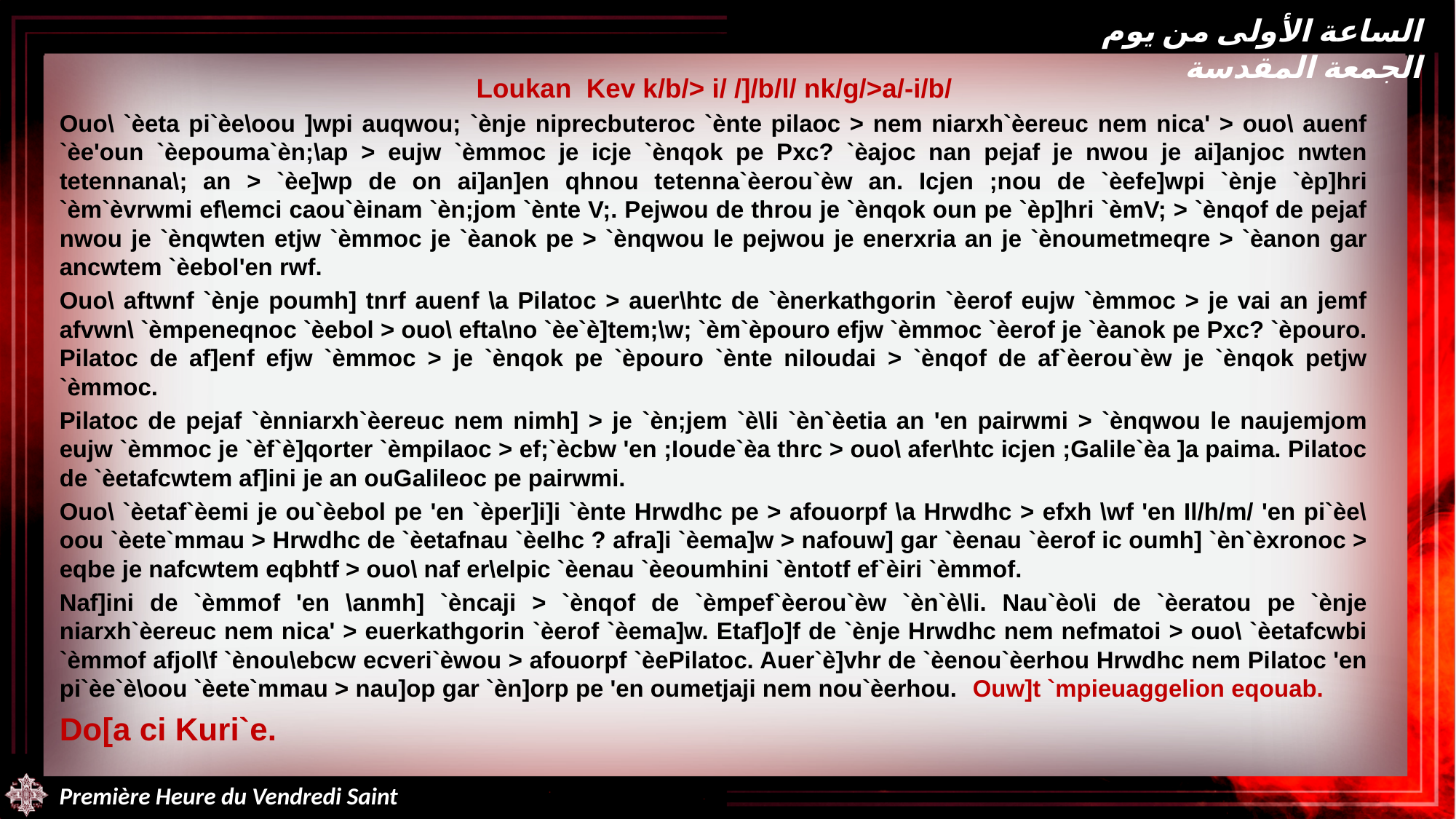

الساعة الأولى من يوم الجمعة المقدسة
Loukan  Kev k/b/> i/ /]/b/l/ nk/g/>a/-i/b/
Ouo\ `èeta pi`èe\oou ]wpi auqwou; `ènje niprecbuteroc `ènte pilaoc > nem niarxh`èereuc nem nica' > ouo\ auenf `èe'oun `èepouma`èn;\ap > eujw `èmmoc je icje `ènqok pe Pxc? `èajoc nan pejaf je nwou je ai]anjoc nwten tetennana\; an > `èe]wp de on ai]an]en qhnou tetenna`èerou`èw an. Icjen ;nou de `èefe]wpi `ènje `èp]hri `èm`èvrwmi ef\emci caou`èinam `èn;jom `ènte V;. Pejwou de throu je `ènqok oun pe `èp]hri `èmV; > `ènqof de pejaf nwou je `ènqwten etjw `èmmoc je `èanok pe > `ènqwou le pejwou je enerxria an je `ènoumetmeqre > `èanon gar ancwtem `èebol'en rwf.
Ouo\ aftwnf `ènje poumh] tnrf auenf \a Pilatoc > auer\htc de `ènerkathgorin `èerof eujw `èmmoc > je vai an jemf afvwn\ `èmpeneqnoc `èebol > ouo\ efta\no `èe`è]tem;\w; `èm`èpouro efjw `èmmoc `èerof je `èanok pe Pxc? `èpouro. Pilatoc de af]enf efjw `èmmoc > je `ènqok pe `èpouro `ènte niIoudai > `ènqof de af`èerou`èw je `ènqok petjw `èmmoc.
Pilatoc de pejaf `ènniarxh`èereuc nem nimh] > je `èn;jem `è\li `èn`èetia an 'en pairwmi > `ènqwou le naujemjom eujw `èmmoc je `èf`è]qorter `èmpilaoc > ef;`ècbw 'en ;Ioude`èa thrc > ouo\ afer\htc icjen ;Galile`èa ]a paima. Pilatoc de `èetafcwtem af]ini je an ouGalileoc pe pairwmi.
Ouo\ `èetaf`èemi je ou`èebol pe 'en `èper]i]i `ènte Hrwdhc pe > afouorpf \a Hrwdhc > efxh \wf 'en Il/h/m/ 'en pi`èe\oou `èete`mmau > Hrwdhc de `èetafnau `èeIhc ? afra]i `èema]w > nafouw] gar `èenau `èerof ic oumh] `èn`èxronoc > eqbe je nafcwtem eqbhtf > ouo\ naf er\elpic `èenau `èeoumhini `èntotf ef`èiri `èmmof.
Naf]ini de `èmmof 'en \anmh] `èncaji > `ènqof de `èmpef`èerou`èw `èn`è\li. Nau`èo\i de `èeratou pe `ènje niarxh`èereuc nem nica' > euerkathgorin `èerof `èema]w. Etaf]o]f de `ènje Hrwdhc nem nefmatoi > ouo\ `èetafcwbi `èmmof afjol\f `ènou\ebcw ecveri`èwou > afouorpf `èePilatoc. Auer`è]vhr de `èenou`èerhou Hrwdhc nem Pilatoc 'en pi`èe`è\oou `èete`mmau > nau]op gar `èn]orp pe 'en oumetjaji nem nou`èerhou.  Ouw]t `mpieuaggelion eqouab.
Do[a ci Kuri`e.
Première Heure du Vendredi Saint